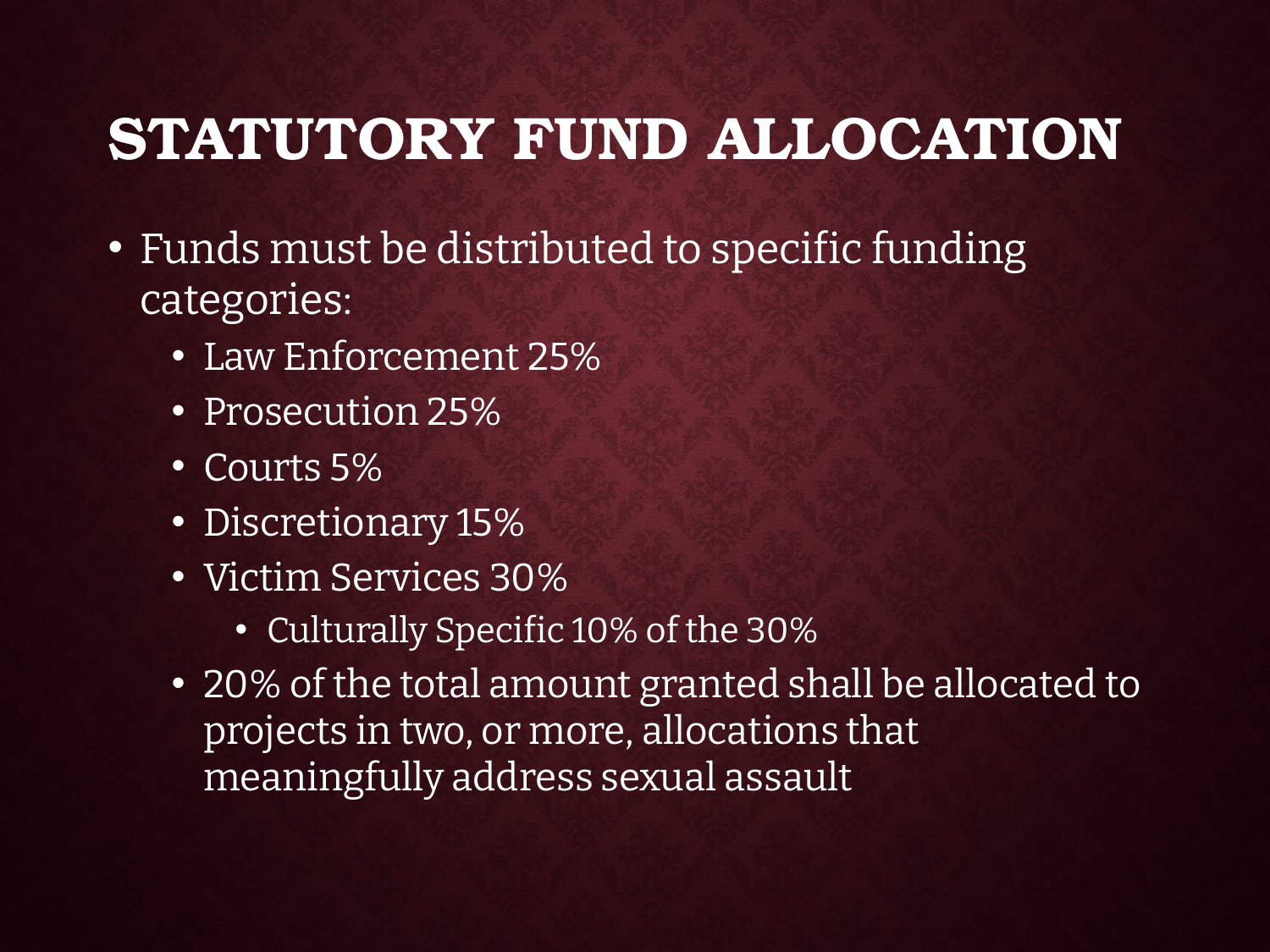

# Statutory Fund Allocation
Funds must be distributed to specific funding categories:
Law Enforcement 25%
Prosecution 25%
Courts 5%
Discretionary 15%
Victim Services 30%
Culturally Specific 10% of the 30%
20% of the total amount granted shall be allocated to projects in two, or more, allocations that meaningfully address sexual assault